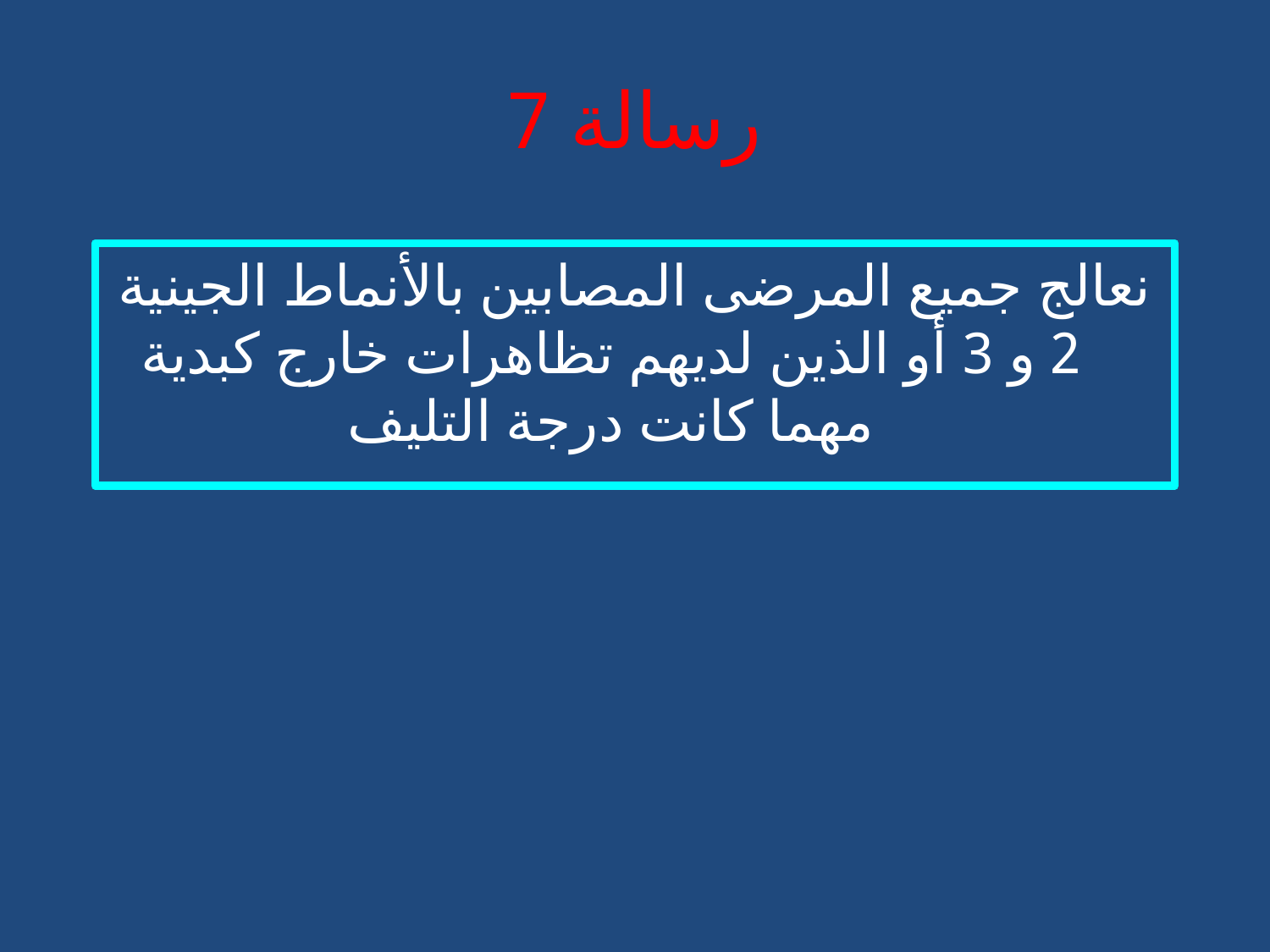

# رسالة 7
نعالج جميع المرضى المصابين بالأنماط الجينية 2 و 3 أو الذين لديهم تظاهرات خارج كبدية مهما كانت درجة التليف